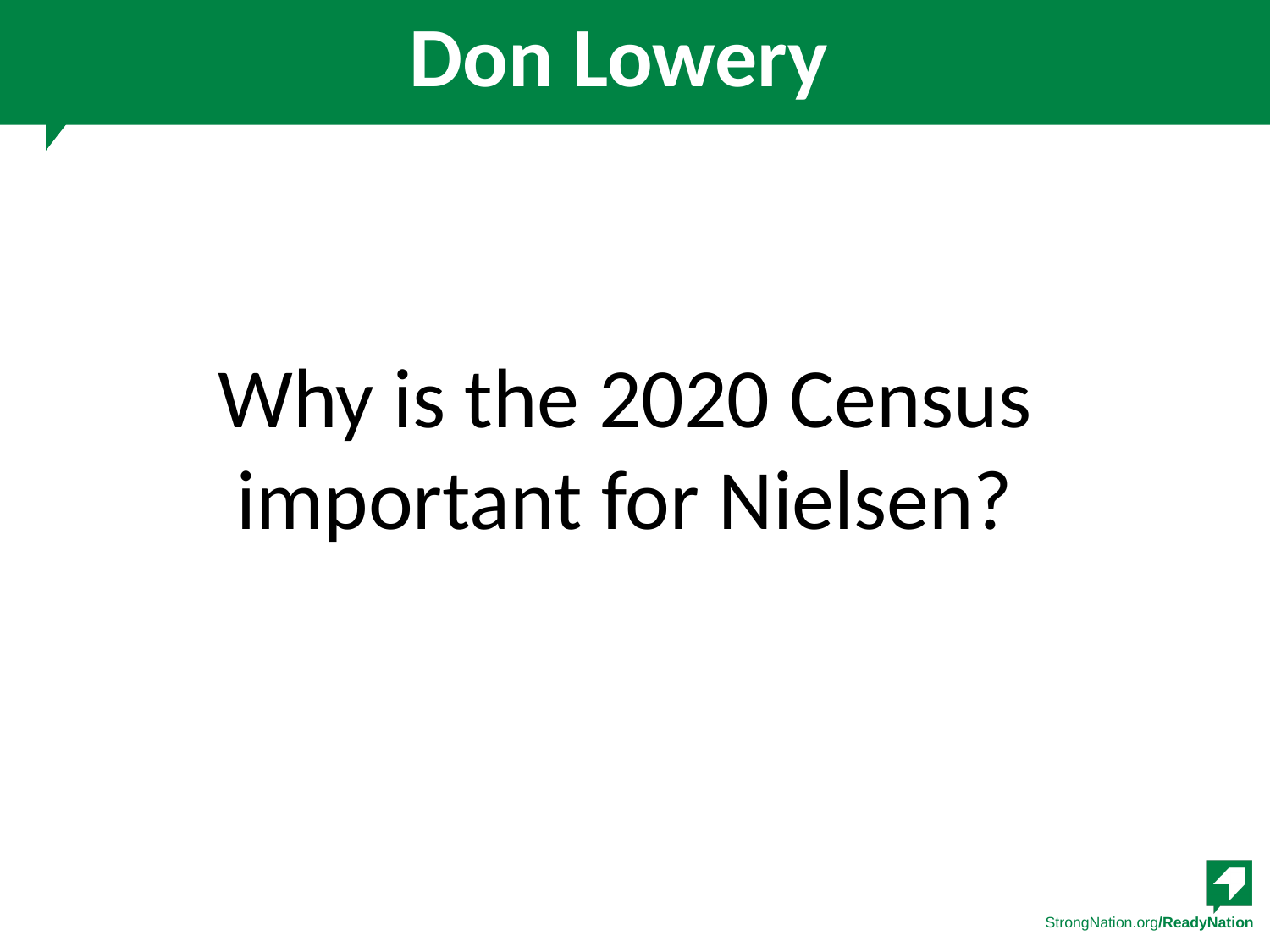

# Don Lowery

Why is the 2020 Census important for Nielsen?